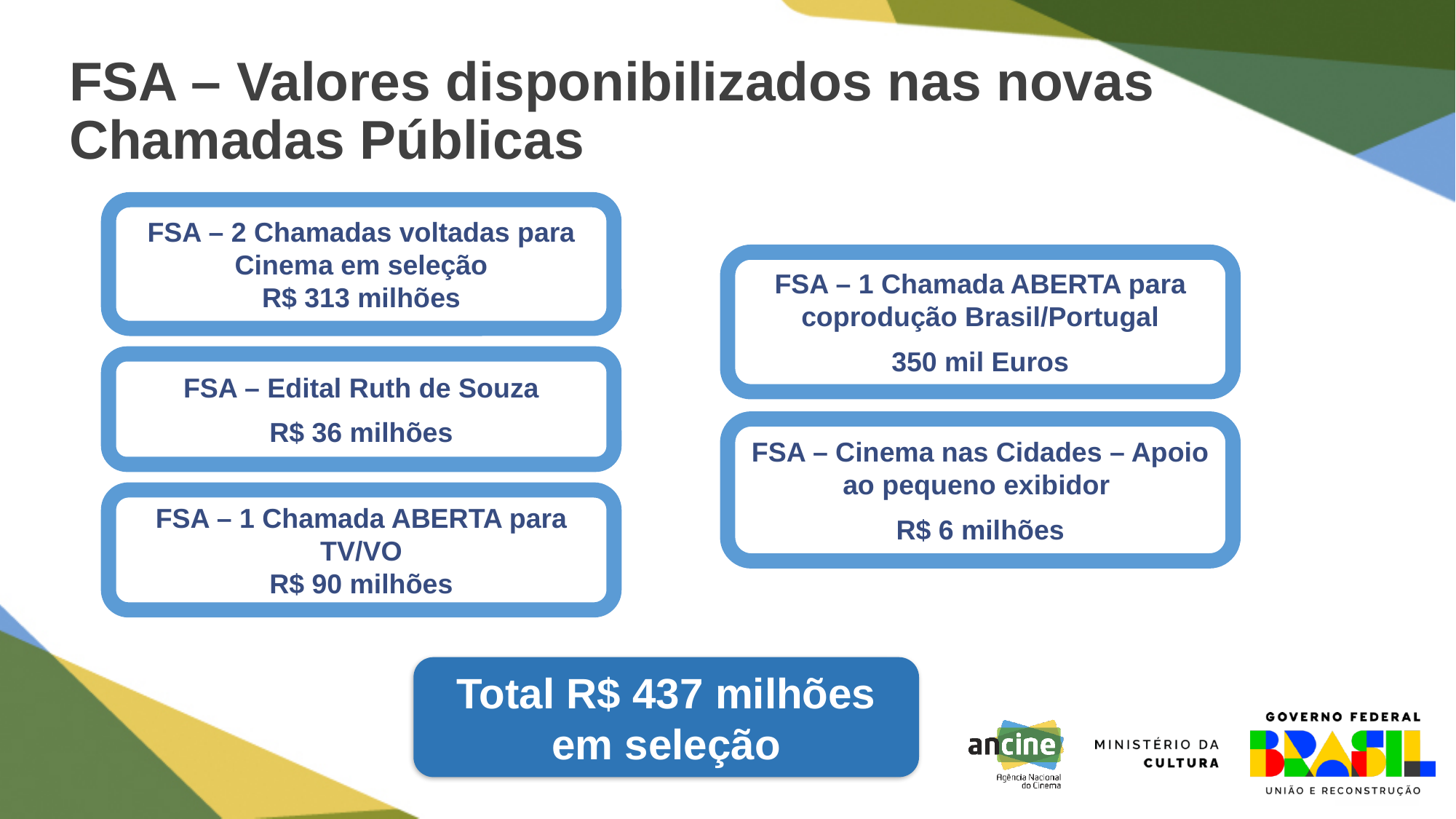

FSA – Valores disponibilizados nas novas Chamadas Públicas
FSA – 2 Chamadas voltadas para Cinema em seleção
R$ 313 milhões
FSA – 1 Chamada ABERTA para coprodução Brasil/Portugal
350 mil Euros
FSA – Edital Ruth de Souza
R$ 36 milhões
FSA – Cinema nas Cidades – Apoio ao pequeno exibidor
R$ 6 milhões
FSA – 1 Chamada ABERTA para TV/VO
R$ 90 milhões
Total R$ 437 milhões em seleção